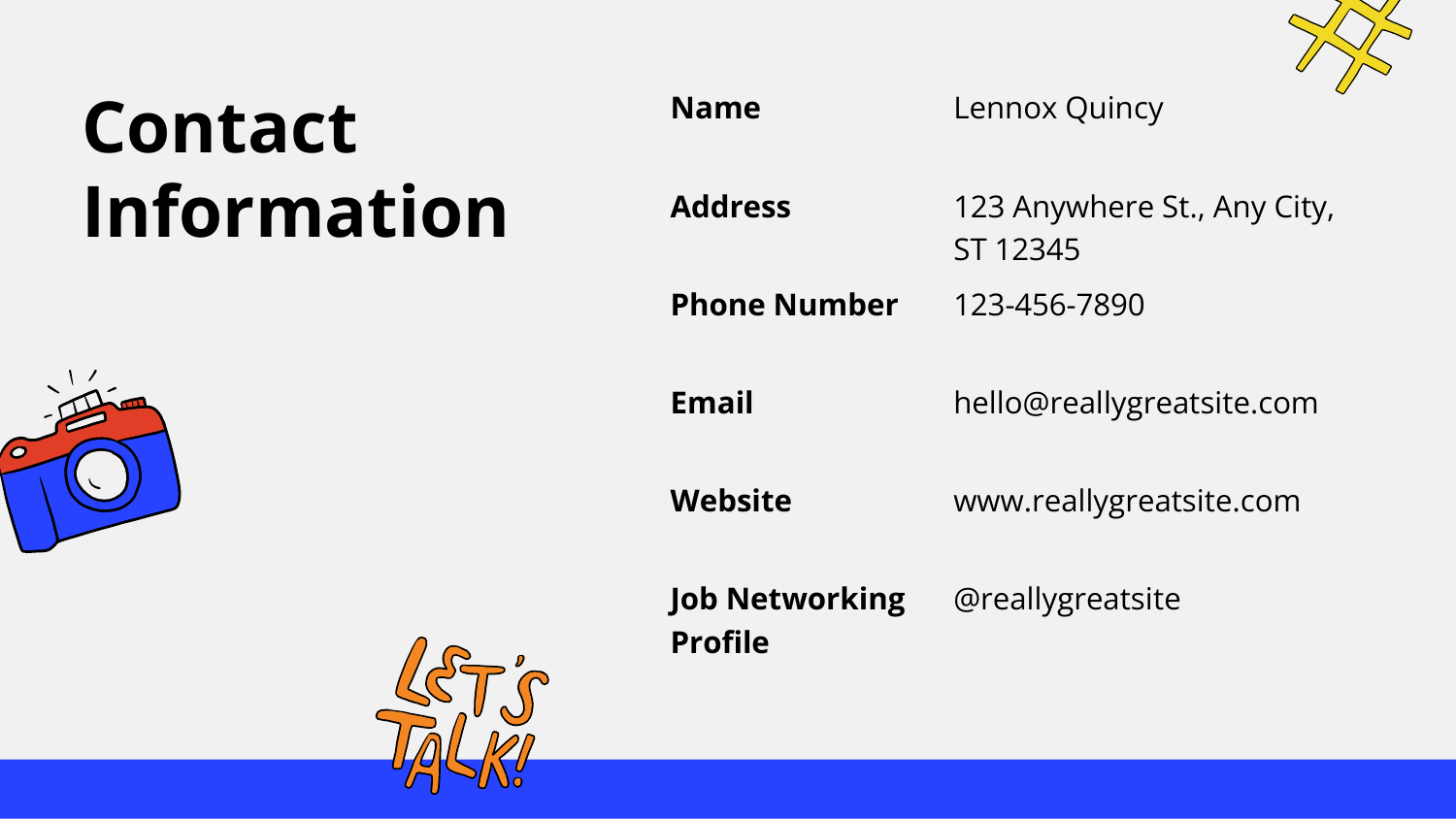

Contact Information
Name
Lennox Quincy
Address
123 Anywhere St., Any City,
ST 12345
Phone Number
123-456-7890

Email
hello@reallygreatsite.com
Website
www.reallygreatsite.com
Job Networking Profile
@reallygreatsite